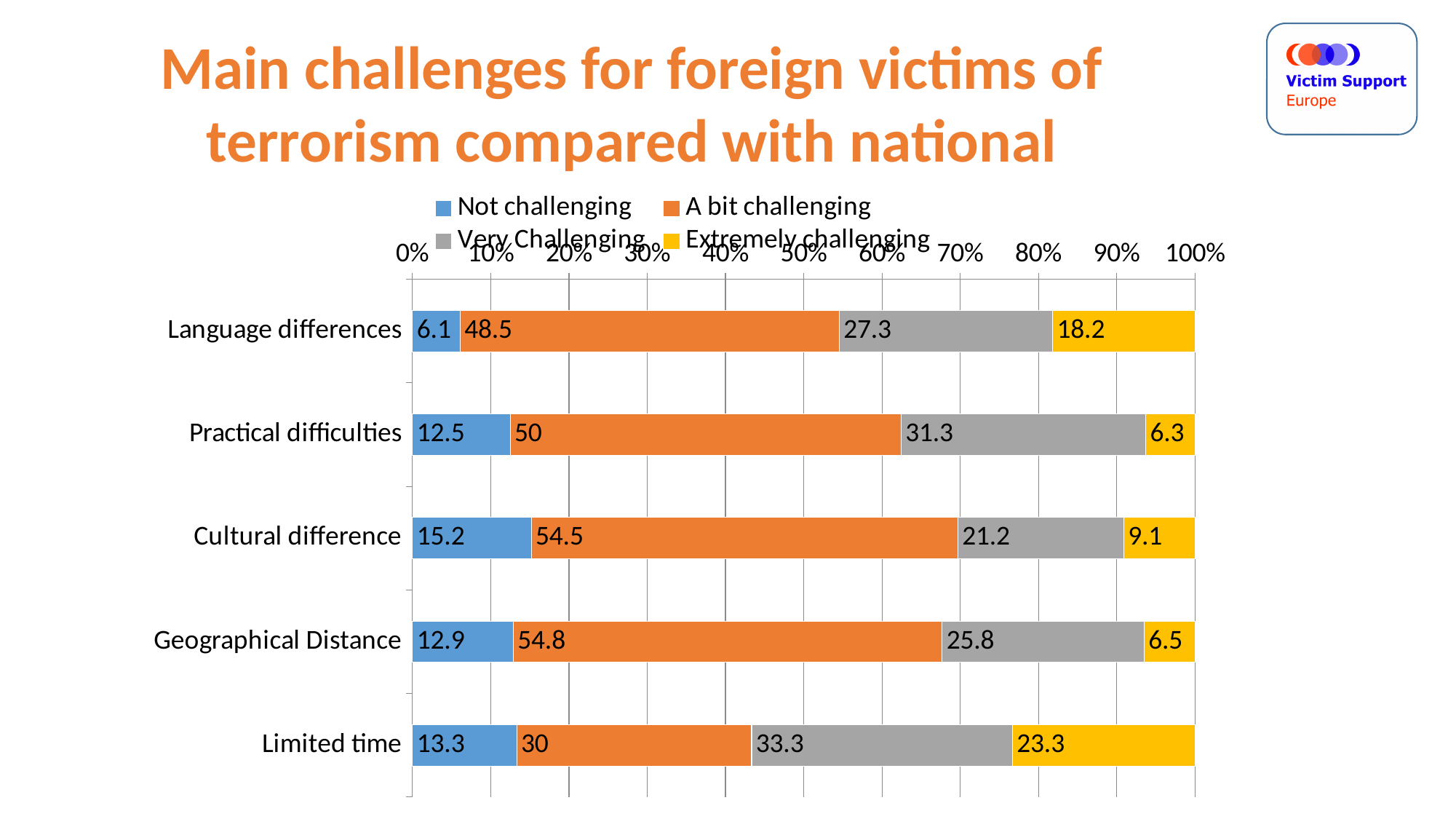

Main challenges for foreign victims of terrorism compared with national

### Chart

| Category | Not challenging | A bit challenging | Very Challenging | Extremely challenging |
|---|---|---|---|---|
| Language differences | 6.1 | 48.5 | 27.3 | 18.2 |
| Practical difficulties | 12.5 | 50.0 | 31.3 | 6.3 |
| Cultural difference | 15.2 | 54.5 | 21.2 | 9.1 |
| Geographical Distance | 12.9 | 54.8 | 25.8 | 6.5 |
| Limited time | 13.3 | 30.0 | 33.3 | 23.3 |